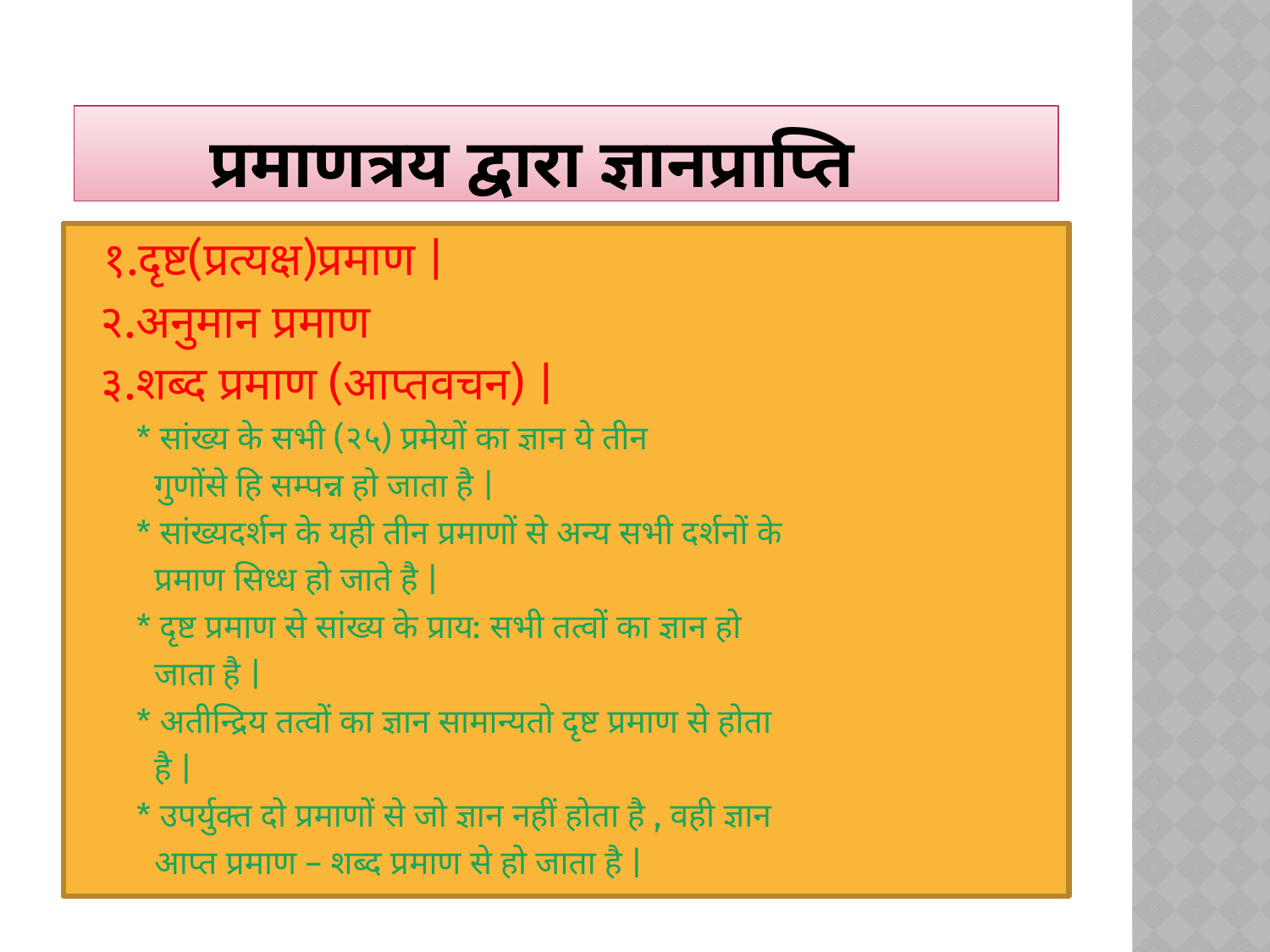

# प्रमाणत्रय द्वारा ज्ञानप्राप्ति
   १.दृष्ट(प्रत्यक्ष)प्रमाण |
  २.अनुमान प्रमाण
  ३.शब्द प्रमाण (आप्तवचन) |
       * सांख्य के सभी (२५) प्रमेयों का ज्ञान ये तीन
         गुणोंसे हि सम्पन्न हो जाता है |
       * सांख्यदर्शन के यही तीन प्रमाणों से अन्य सभी दर्शनों के
         प्रमाण सिध्ध हो जाते है |
       * दृष्ट प्रमाण से सांख्य के प्राय: सभी तत्वों का ज्ञान हो
         जाता है |
       * अतीन्द्रिय तत्वों का ज्ञान सामान्यतो दृष्ट प्रमाण से होता
         है |
       * उपर्युक्त दो प्रमाणों से जो ज्ञान नहीं होता है , वही ज्ञान
         आप्त प्रमाण – शब्द प्रमाण से हो जाता है |